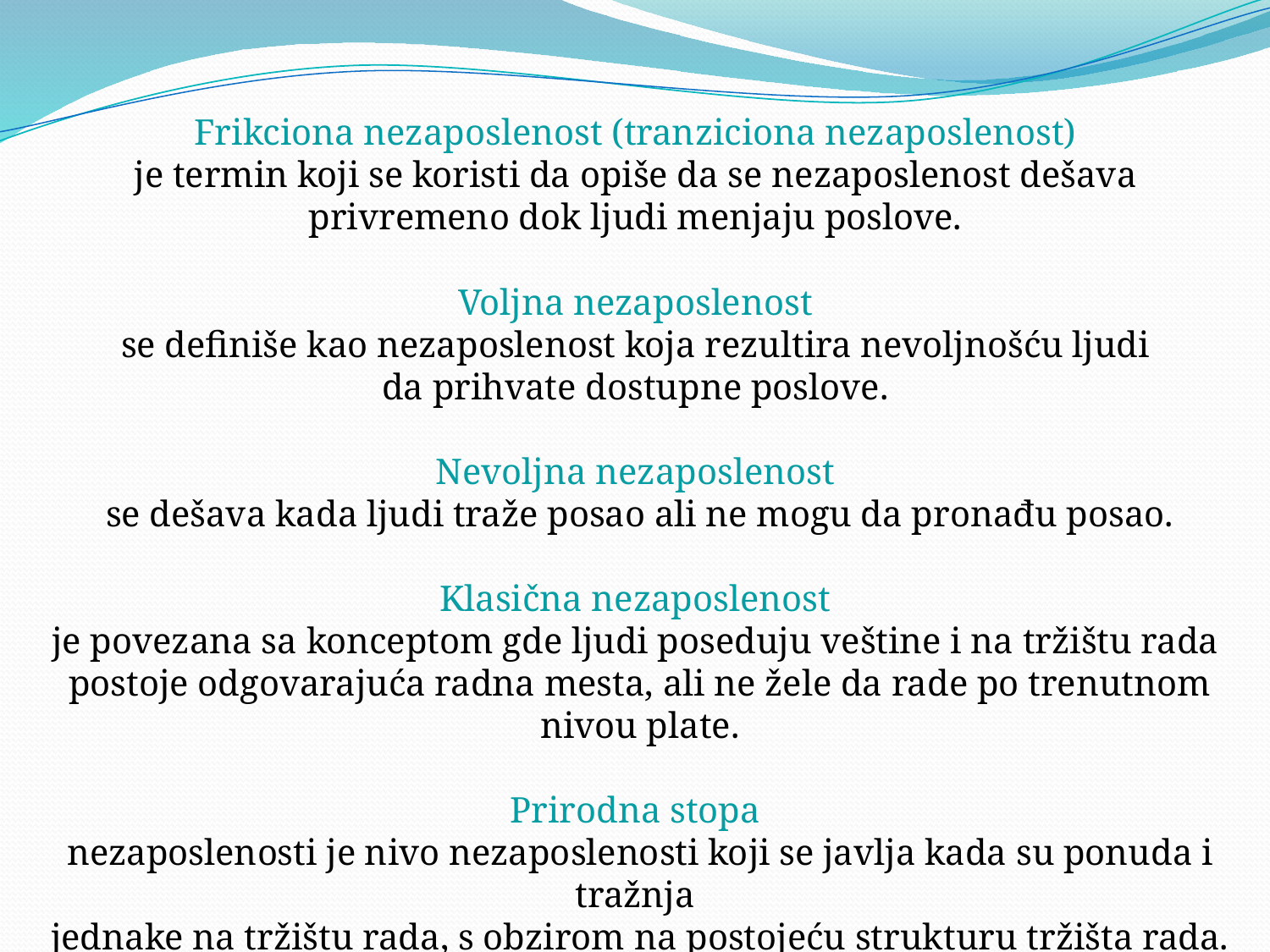

Frikciona nezaposlenost (tranziciona nezaposlenost)
je termin koji se koristi da opiše da se nezaposlenost dešava
privremeno dok ljudi menjaju poslove.

Voljna nezaposlenost
se definiše kao nezaposlenost koja rezultira nevoljnošću ljudi
da prihvate dostupne poslove.

Nevoljna nezaposlenost
se dešava kada ljudi traže posao ali ne mogu da pronađu posao.

Klasična nezaposlenost
je povezana sa konceptom gde ljudi poseduju veštine i na tržištu rada
postoje odgovarajuća radna mesta, ali ne žele da rade po trenutnom nivou plate.

Prirodna stopa
nezaposlenosti je nivo nezaposlenosti koji se javlja kada su ponuda i tražnja
jednake na tržištu rada, s obzirom na postojeću strukturu tržišta rada.